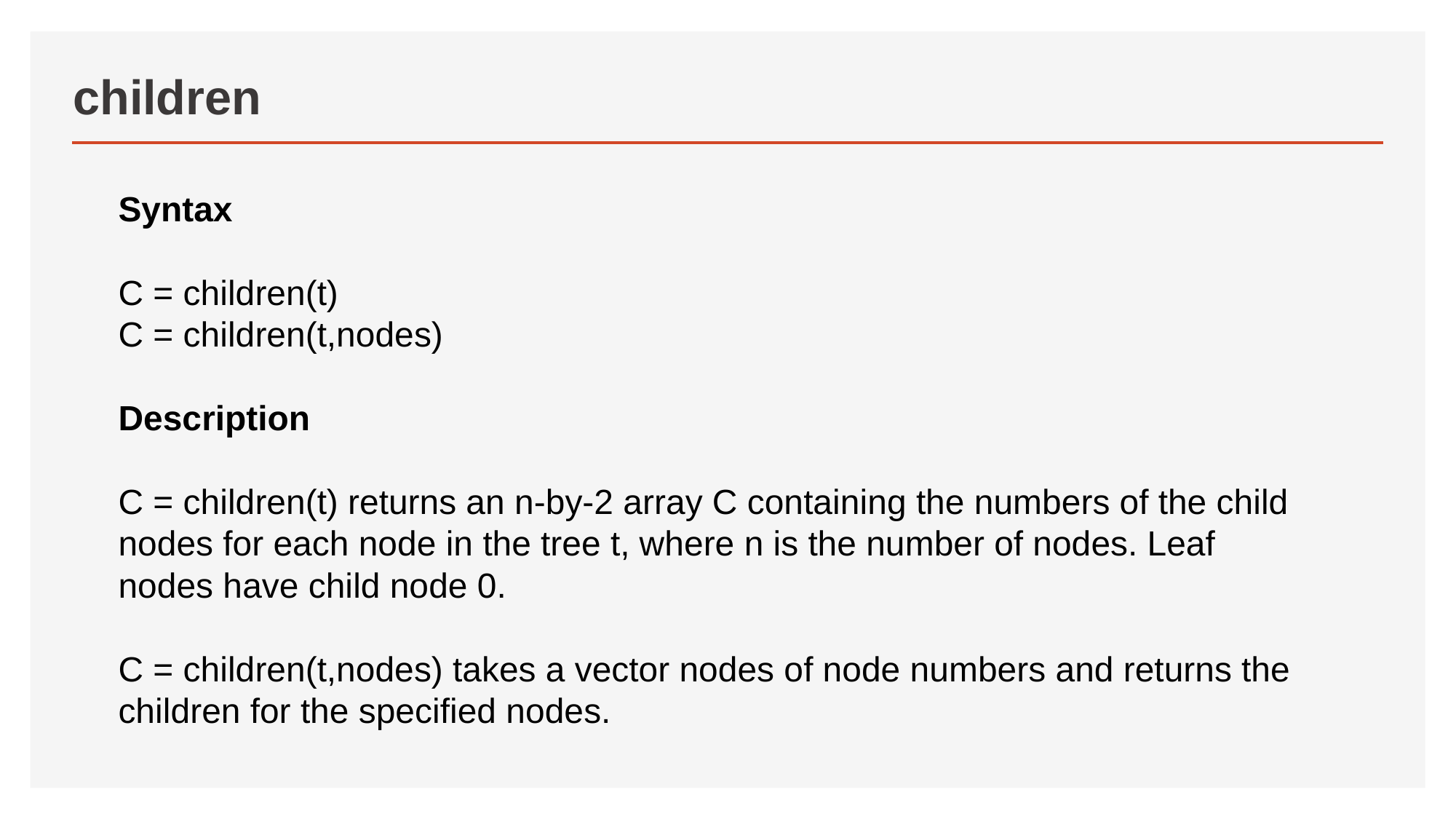

# children
Syntax

C = children(t)
C = children(t,nodes)

Description

C = children(t) returns an n-by-2 array C containing the numbers of the child nodes for each node in the tree t, where n is the number of nodes. Leaf nodes have child node 0.

C = children(t,nodes) takes a vector nodes of node numbers and returns the children for the specified nodes.